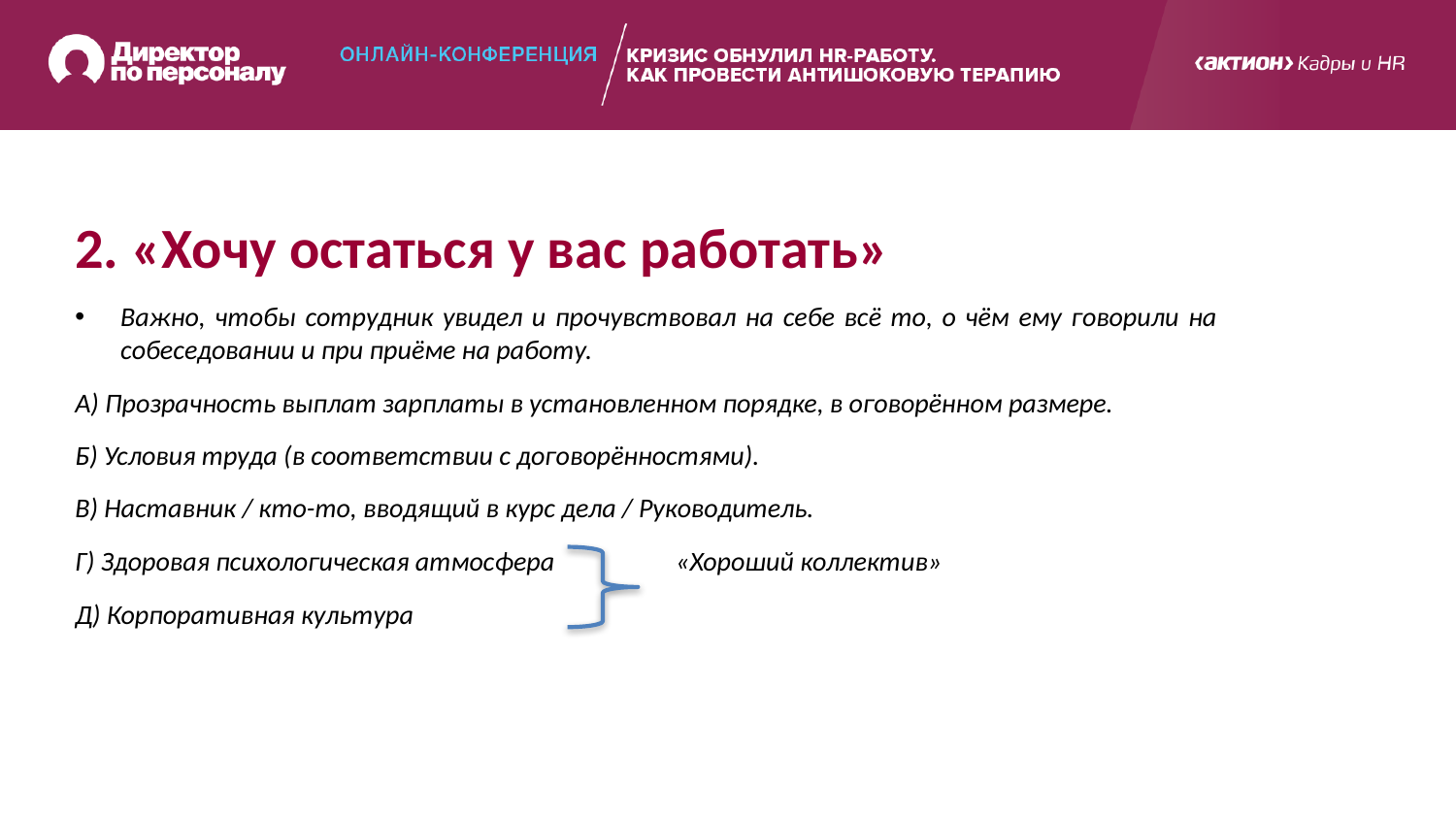

2. «Хочу остаться у вас работать»
Важно, чтобы сотрудник увидел и прочувствовал на себе всё то, о чём ему говорили на собеседовании и при приёме на работу.
А) Прозрачность выплат зарплаты в установленном порядке, в оговорённом размере.
Б) Условия труда (в соответствии с договорённостями).
В) Наставник / кто-то, вводящий в курс дела / Руководитель.
Г) Здоровая психологическая атмосфера                    «Хороший коллектив»
Д) Корпоративная культура